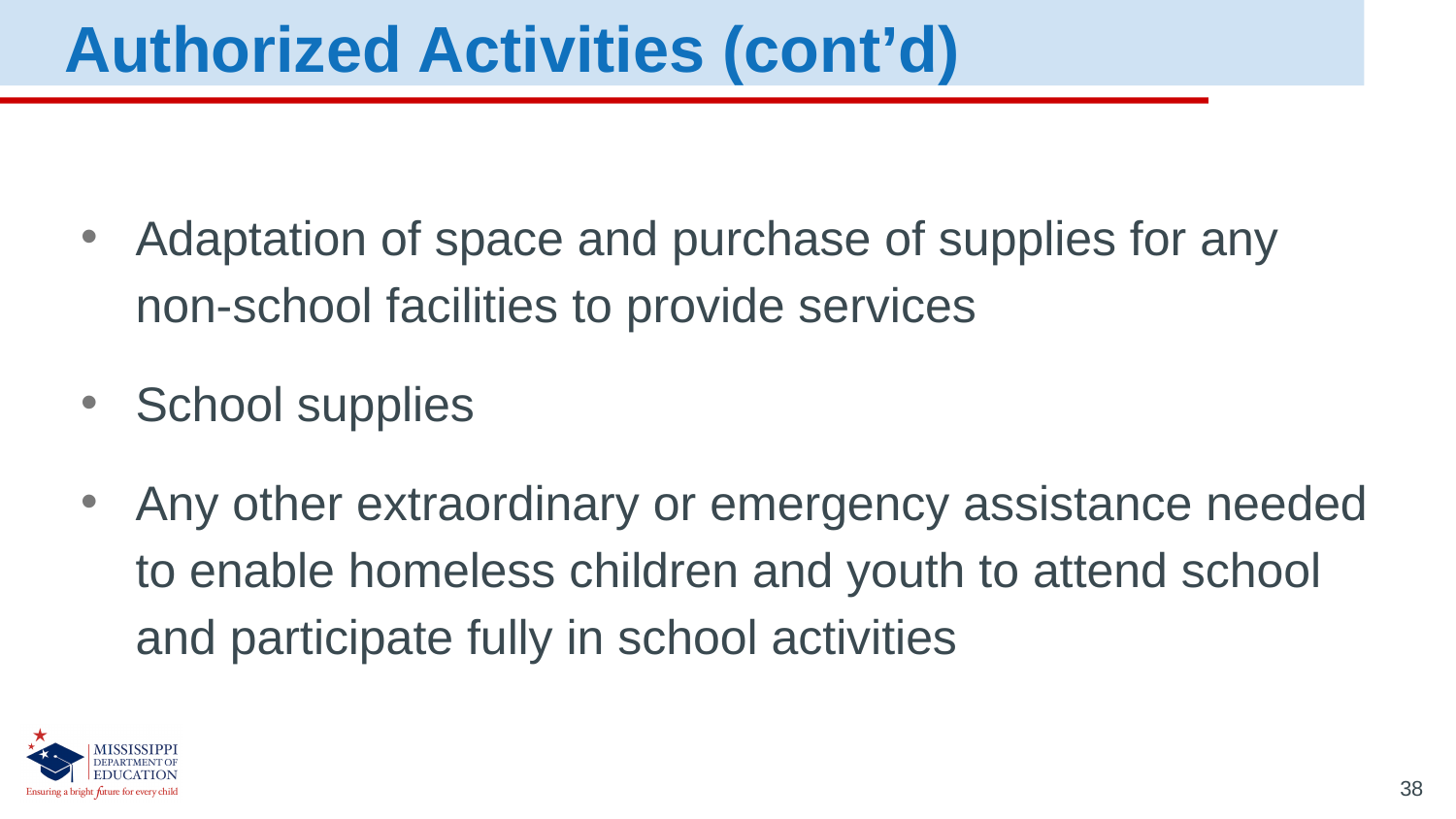

Authorized Activities (cont’d)
Adaptation of space and purchase of supplies for any non-school facilities to provide services
School supplies
Any other extraordinary or emergency assistance needed to enable homeless children and youth to attend school and participate fully in school activities
38